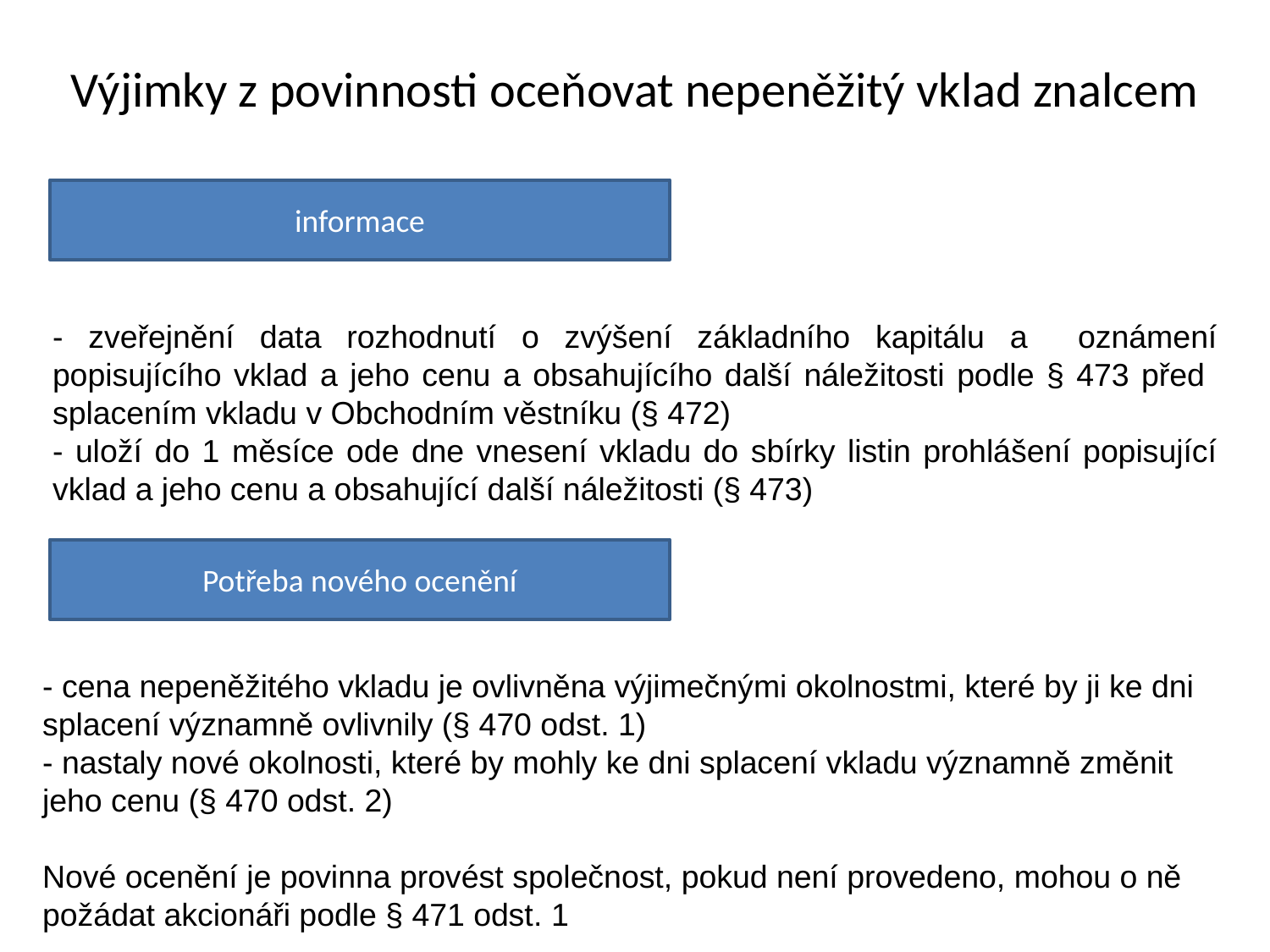

Výjimky z povinnosti oceňovat nepeněžitý vklad znalcem
informace
- zveřejnění data rozhodnutí o zvýšení základního kapitálu a  oznámení popisujícího vklad a jeho cenu a obsahujícího další náležitosti podle § 473 před  splacením vkladu v Obchodním věstníku (§ 472)
- uloží do 1 měsíce ode dne vnesení vkladu do sbírky listin prohlášení popisující vklad a jeho cenu a obsahující další náležitosti (§ 473)

Potřeba nového ocenění
- cena nepeněžitého vkladu je ovlivněna výjimečnými okolnostmi, které by ji ke dni splacení významně ovlivnily (§ 470 odst. 1)
- nastaly nové okolnosti, které by mohly ke dni splacení vkladu významně změnit jeho cenu (§ 470 odst. 2)

Nové ocenění je povinna provést společnost, pokud není provedeno, mohou o ně požádat akcionáři podle § 471 odst. 1